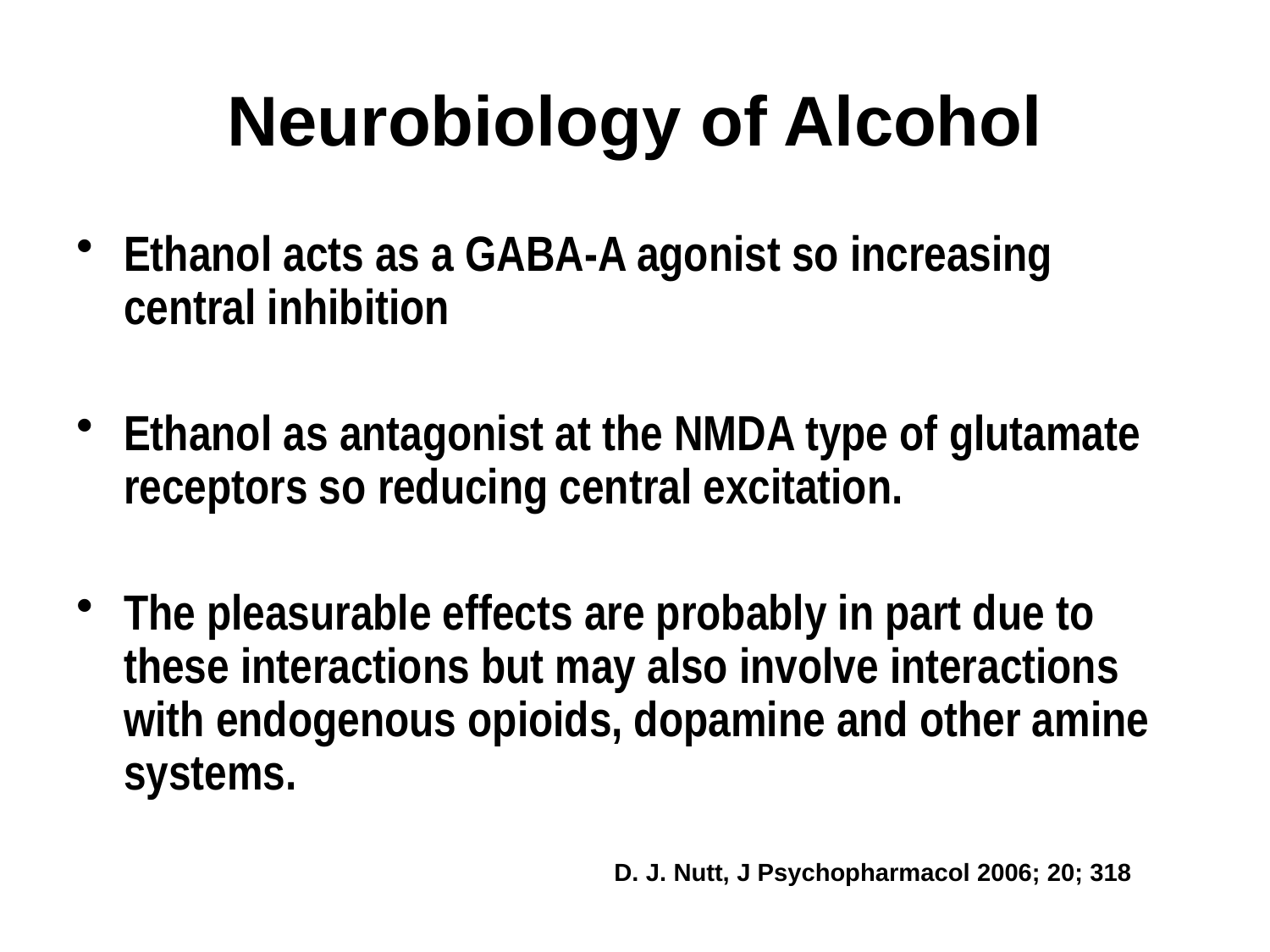

# Neurobiology of Alcohol
Ethanol acts as a GABA-A agonist so increasing central inhibition

Ethanol as antagonist at the NMDA type of glutamate receptors so reducing central excitation.

The pleasurable effects are probably in part due to these interactions but may also involve interactions with endogenous opioids, dopamine and other amine systems.

D. J. Nutt, J Psychopharmacol 2006; 20; 318